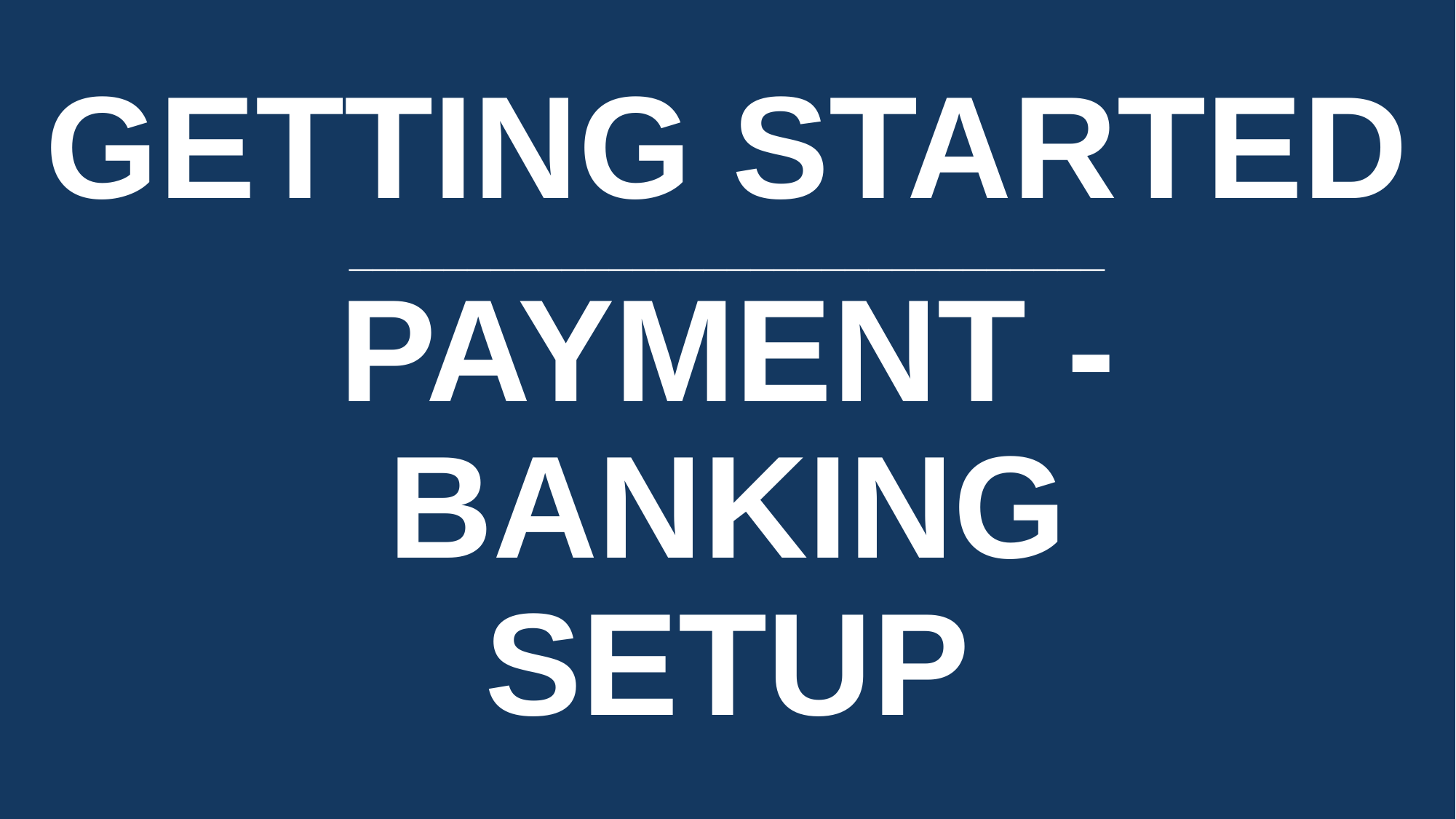

# GETTING STARTED ________________________________ PAYMENT - BANKING SETUP